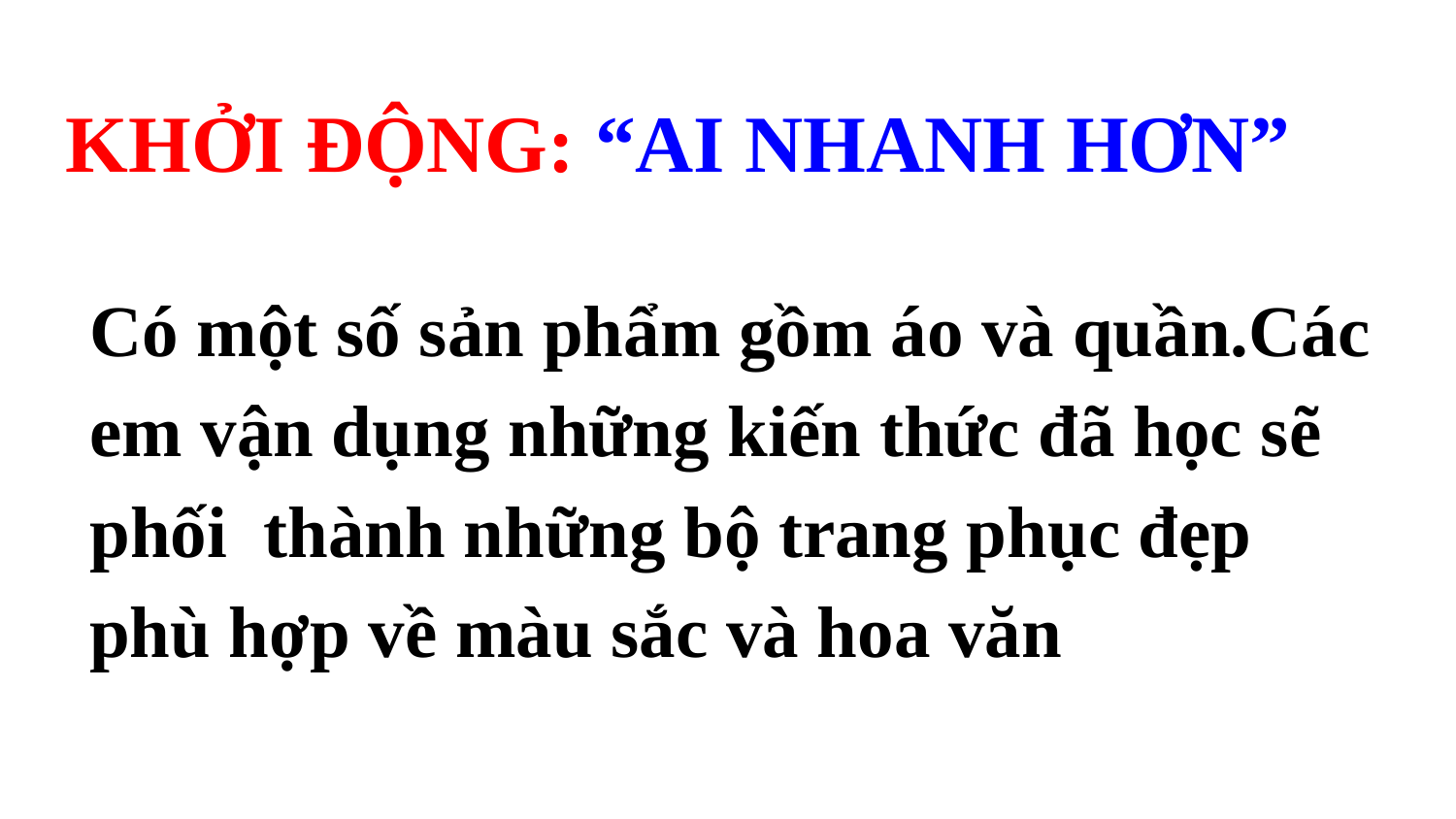

KHỞI ĐỘNG: “AI NHANH HƠN”

Có một số sản phẩm gồm áo và quần.Các em vận dụng những kiến thức đã học sẽ phối  thành những bộ trang phục đẹp phù hợp về màu sắc và hoa văn